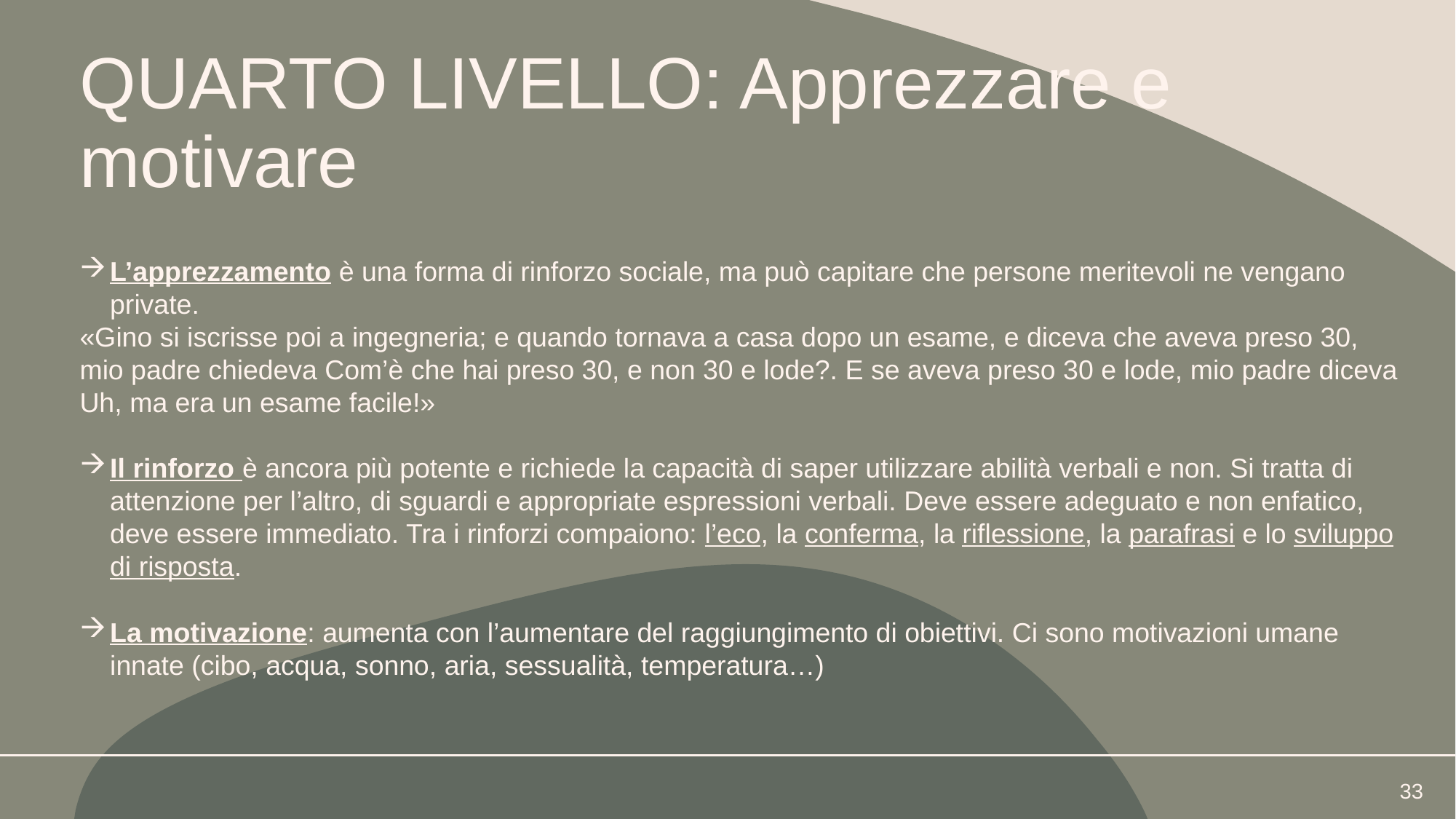

# QUARTO LIVELLO: Apprezzare e motivare
L’apprezzamento è una forma di rinforzo sociale, ma può capitare che persone meritevoli ne vengano private.
«Gino si iscrisse poi a ingegneria; e quando tornava a casa dopo un esame, e diceva che aveva preso 30, mio padre chiedeva Com’è che hai preso 30, e non 30 e lode?. E se aveva preso 30 e lode, mio padre diceva Uh, ma era un esame facile!»

Il rinforzo è ancora più potente e richiede la capacità di saper utilizzare abilità verbali e non. Si tratta di attenzione per l’altro, di sguardi e appropriate espressioni verbali. Deve essere adeguato e non enfatico, deve essere immediato. Tra i rinforzi compaiono: l’eco, la conferma, la riflessione, la parafrasi e lo sviluppo di risposta.

La motivazione: aumenta con l’aumentare del raggiungimento di obiettivi. Ci sono motivazioni umane innate (cibo, acqua, sonno, aria, sessualità, temperatura…)

33